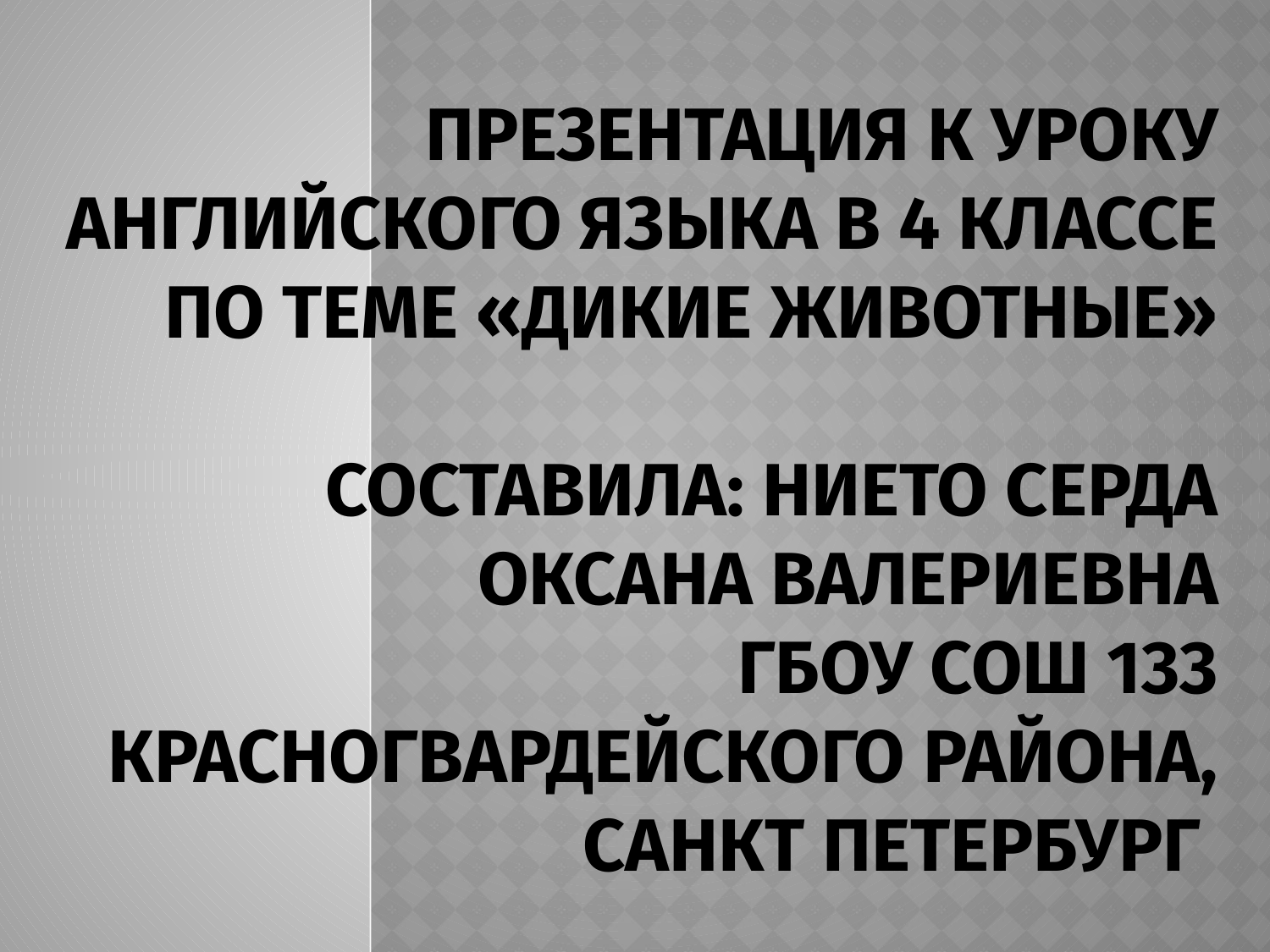

# Презентация к уроку английского языка в 4 классе по теме «Дикие животные» составила: Нието Серда Оксана валериевна гбоу сош 133 Красногвардейского района, Санкт Петербург